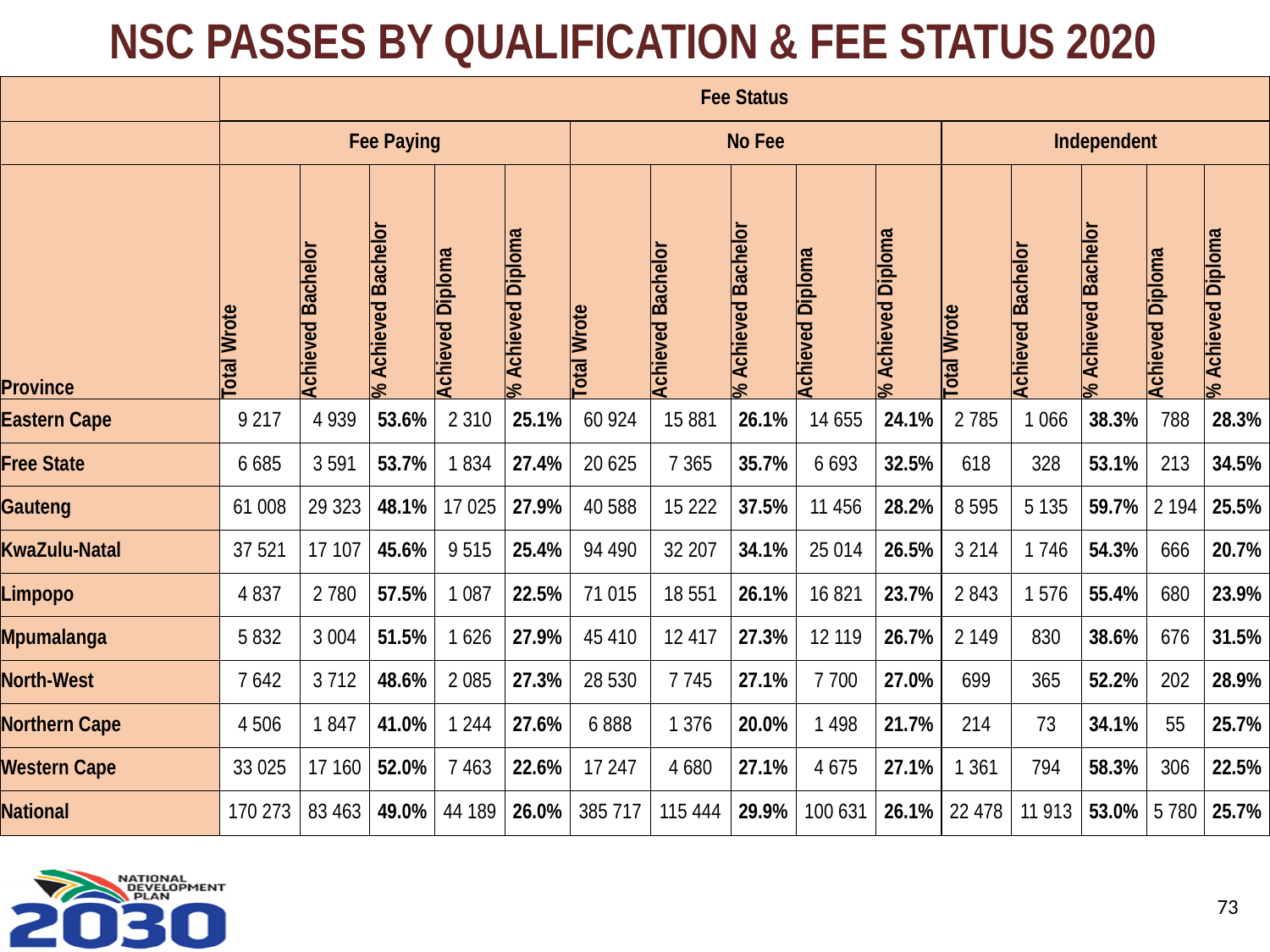

# NSC PASSES BY QUALIFICATION & FEE STATUS 2020
|  | Fee Status |  |  |  |  |  |  |  |  |  |  |  |  |  |  |
| --- | --- | --- | --- | --- | --- | --- | --- | --- | --- | --- | --- | --- | --- | --- | --- |
|  | Fee Paying |  |  |  |  | No Fee |  |  |  |  | Independent |  |  |  |  |
| Province | Total Wrote | Achieved Bachelor | % Achieved Bachelor | Achieved Diploma | % Achieved Diploma | Total Wrote | Achieved Bachelor | % Achieved Bachelor | Achieved Diploma | % Achieved Diploma | Total Wrote | Achieved Bachelor | % Achieved Bachelor | Achieved Diploma | % Achieved Diploma |
| Eastern Cape | 9 217 | 4 939 | 53.6% | 2 310 | 25.1% | 60 924 | 15 881 | 26.1% | 14 655 | 24.1% | 2 785 | 1 066 | 38.3% | 788 | 28.3% |
| Free State | 6 685 | 3 591 | 53.7% | 1 834 | 27.4% | 20 625 | 7 365 | 35.7% | 6 693 | 32.5% | 618 | 328 | 53.1% | 213 | 34.5% |
| Gauteng | 61 008 | 29 323 | 48.1% | 17 025 | 27.9% | 40 588 | 15 222 | 37.5% | 11 456 | 28.2% | 8 595 | 5 135 | 59.7% | 2 194 | 25.5% |
| KwaZulu-Natal | 37 521 | 17 107 | 45.6% | 9 515 | 25.4% | 94 490 | 32 207 | 34.1% | 25 014 | 26.5% | 3 214 | 1 746 | 54.3% | 666 | 20.7% |
| Limpopo | 4 837 | 2 780 | 57.5% | 1 087 | 22.5% | 71 015 | 18 551 | 26.1% | 16 821 | 23.7% | 2 843 | 1 576 | 55.4% | 680 | 23.9% |
| Mpumalanga | 5 832 | 3 004 | 51.5% | 1 626 | 27.9% | 45 410 | 12 417 | 27.3% | 12 119 | 26.7% | 2 149 | 830 | 38.6% | 676 | 31.5% |
| North-West | 7 642 | 3 712 | 48.6% | 2 085 | 27.3% | 28 530 | 7 745 | 27.1% | 7 700 | 27.0% | 699 | 365 | 52.2% | 202 | 28.9% |
| Northern Cape | 4 506 | 1 847 | 41.0% | 1 244 | 27.6% | 6 888 | 1 376 | 20.0% | 1 498 | 21.7% | 214 | 73 | 34.1% | 55 | 25.7% |
| Western Cape | 33 025 | 17 160 | 52.0% | 7 463 | 22.6% | 17 247 | 4 680 | 27.1% | 4 675 | 27.1% | 1 361 | 794 | 58.3% | 306 | 22.5% |
| National | 170 273 | 83 463 | 49.0% | 44 189 | 26.0% | 385 717 | 115 444 | 29.9% | 100 631 | 26.1% | 22 478 | 11 913 | 53.0% | 5 780 | 25.7% |
73